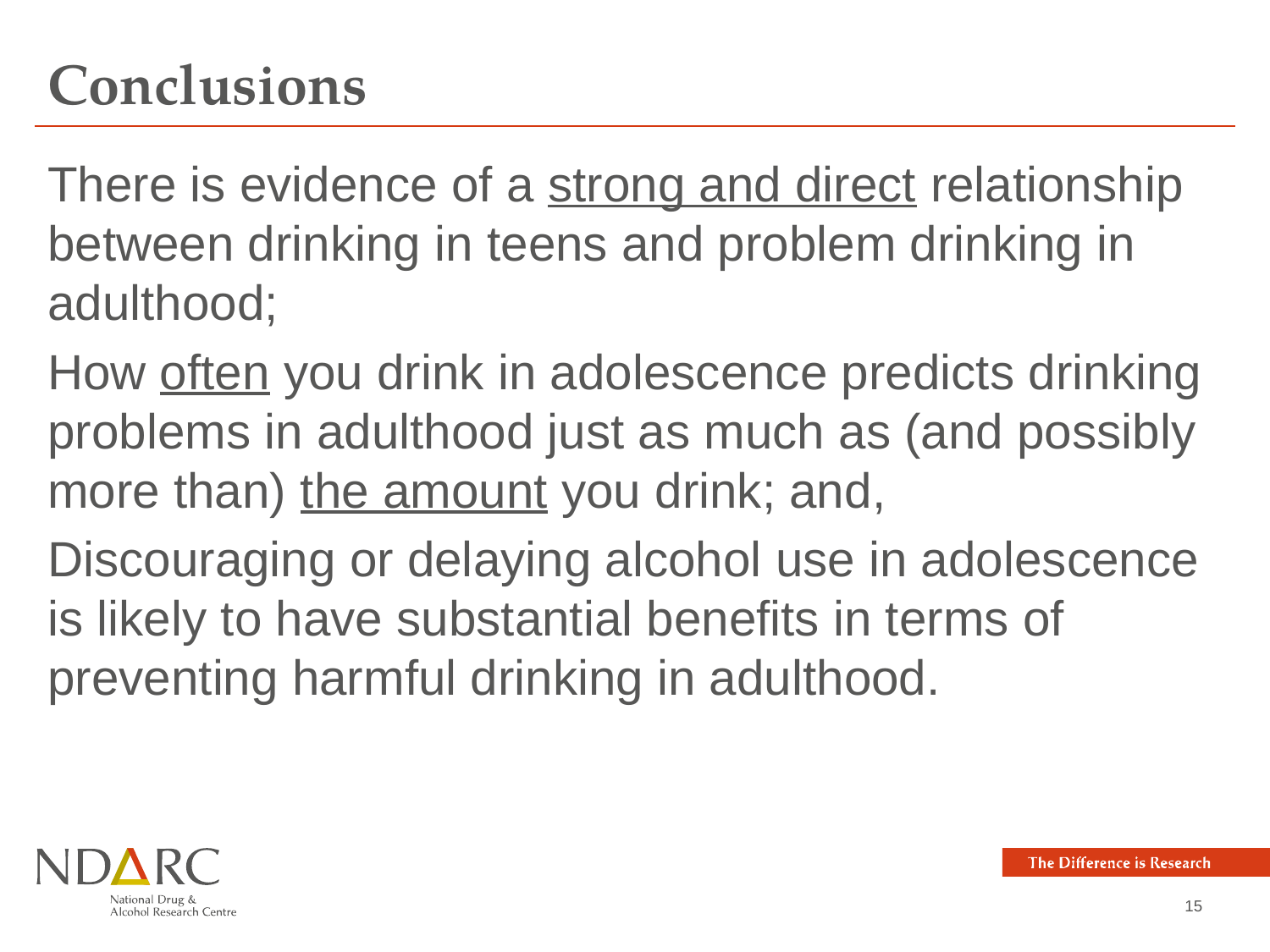

# Conclusions
There is evidence of a strong and direct relationship between drinking in teens and problem drinking in adulthood;
How often you drink in adolescence predicts drinking problems in adulthood just as much as (and possibly more than) the amount you drink; and,
Discouraging or delaying alcohol use in adolescence is likely to have substantial benefits in terms of preventing harmful drinking in adulthood.